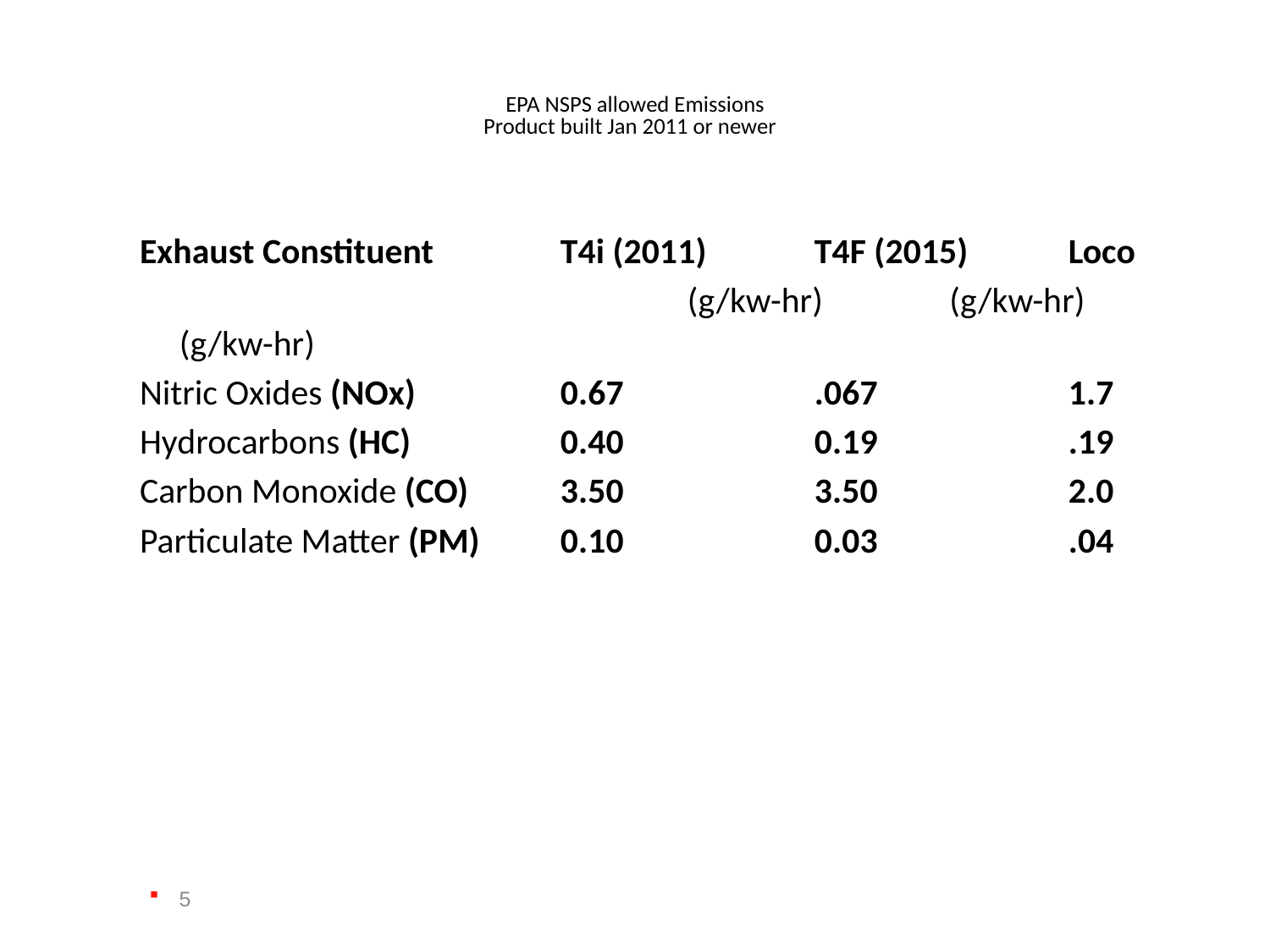

# EPA NSPS allowed Emissions Product built Jan 2011 or newer
Exhaust Constituent	T4i (2011)	T4F (2015)	Loco
					(g/kw-hr)	 (g/kw-hr)     (g/kw-hr)
Nitric Oxides (NOx)		0.67		.067		1.7
Hydrocarbons (HC)		0.40		0.19		.19
Carbon Monoxide (CO)	3.50		3.50		2.0
Particulate Matter (PM)	0.10		0.03		.04
5